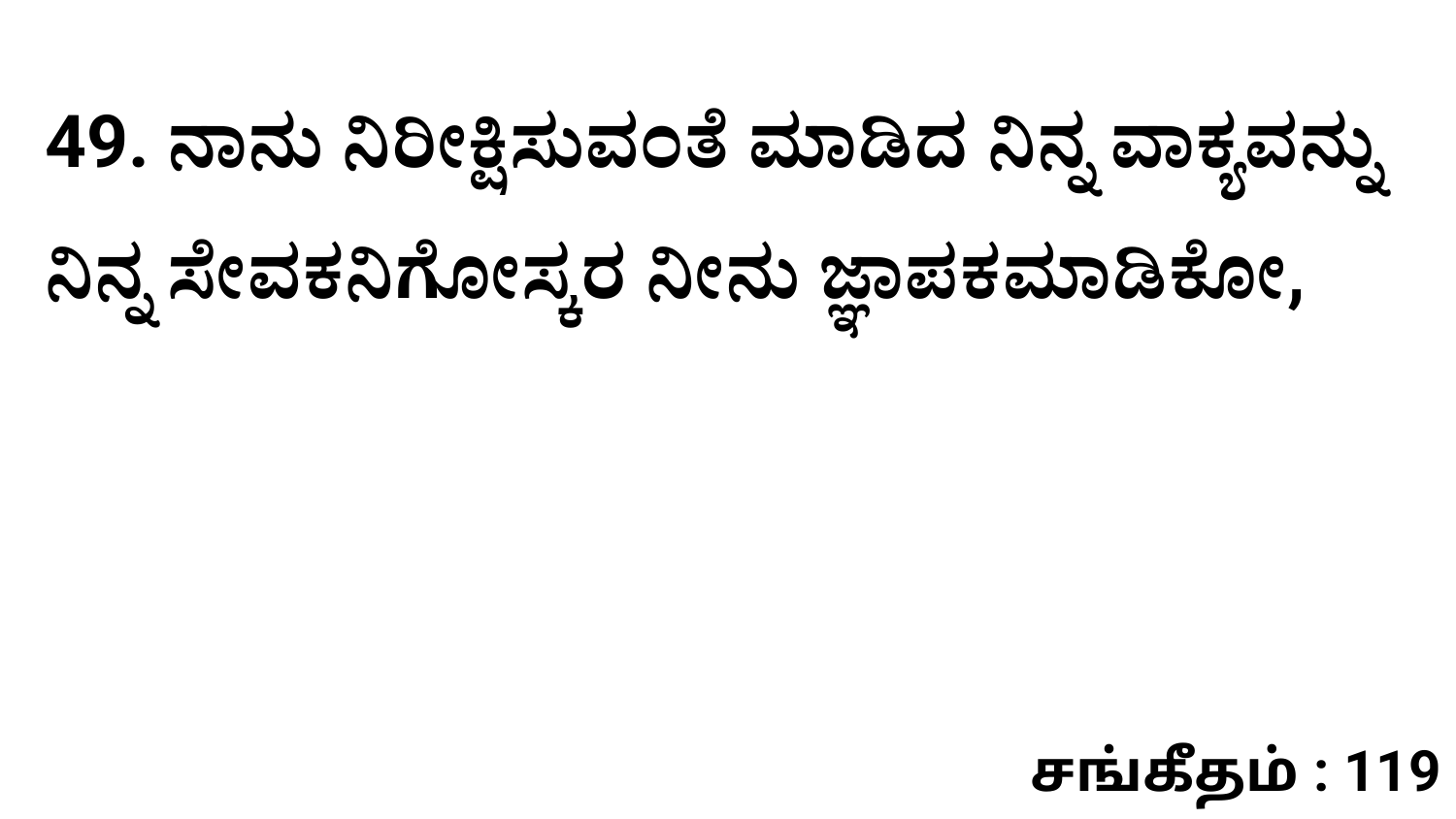

49. ನಾನು ನಿರೀಕ್ಷಿಸುವಂತೆ ಮಾಡಿದ ನಿನ್ನ ವಾಕ್ಯವನ್ನು ನಿನ್ನ ಸೇವಕನಿಗೋಸ್ಕರ ನೀನು ಜ್ಞಾಪಕಮಾಡಿಕೋ,
சங்கீதம் : 119